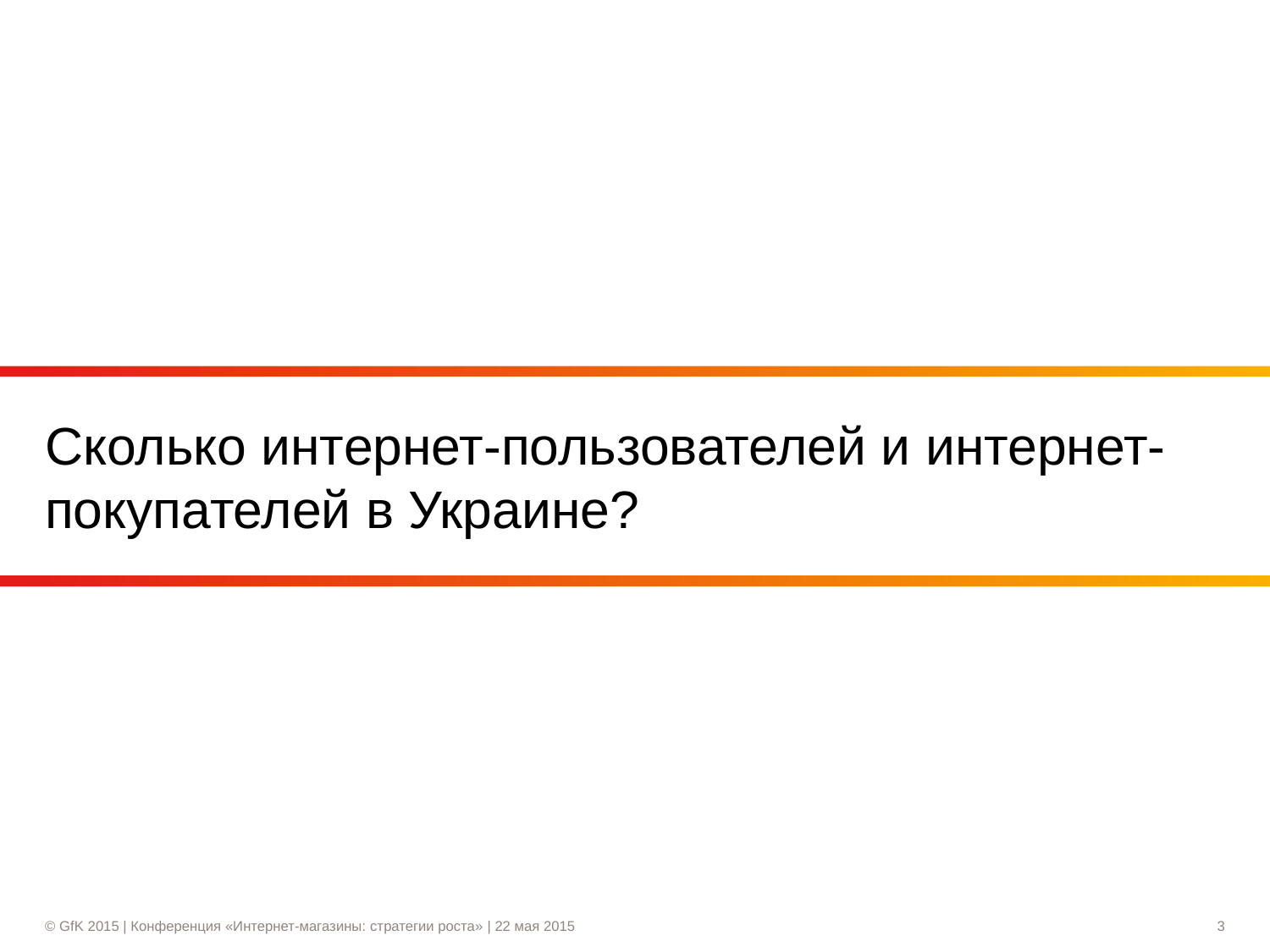

# Сколько интернет-пользователей и интернет-покупателей в Украине?